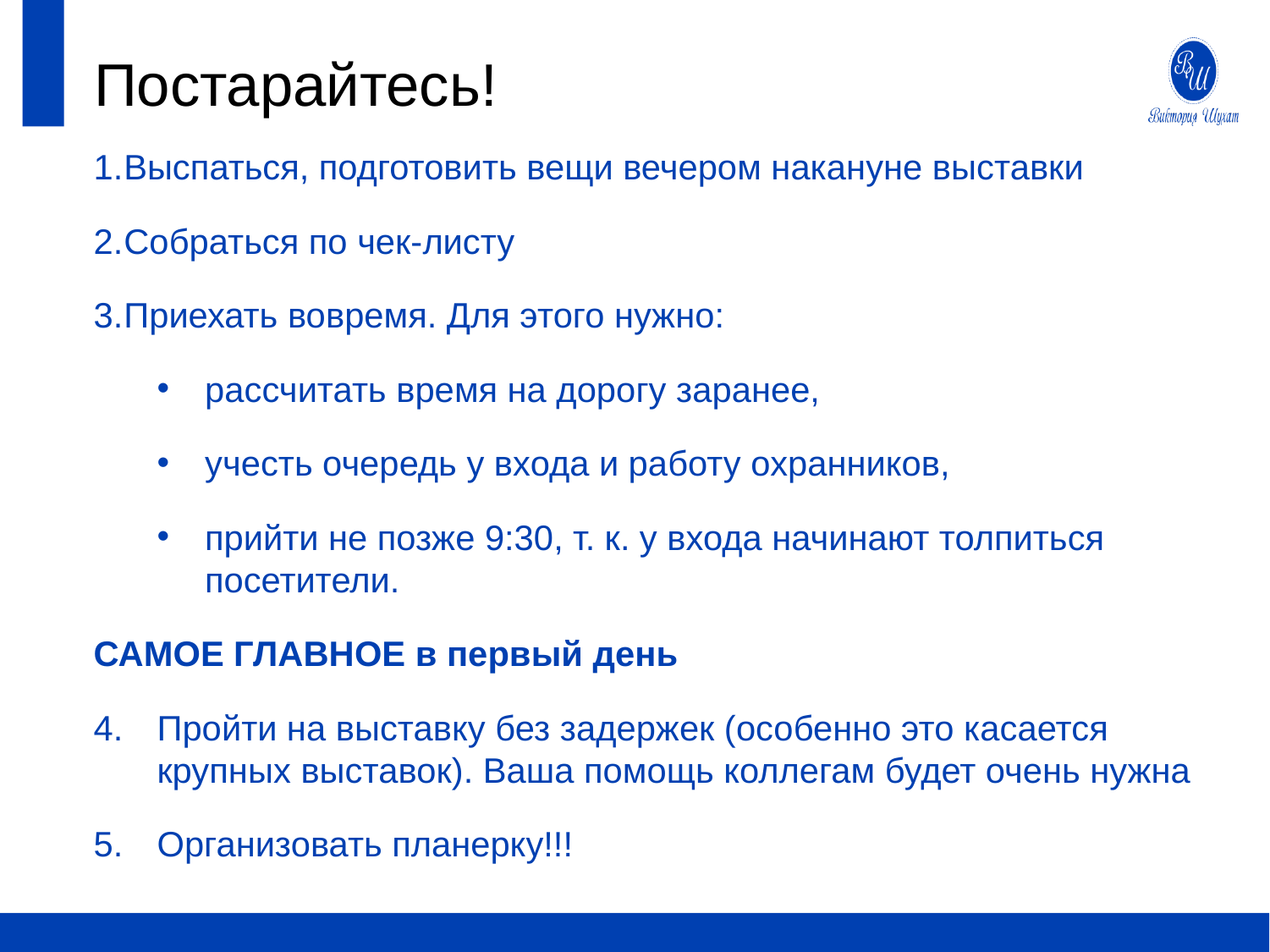

# Постарайтесь!
Выспаться, подготовить вещи вечером накануне выставки
Собраться по чек-листу
Приехать вовремя. Для этого нужно:
рассчитать время на дорогу заранее,
учесть очередь у входа и работу охранников,
прийти не позже 9:30, т. к. у входа начинают толпиться посетители.
САМОЕ ГЛАВНОЕ в первый день
Пройти на выставку без задержек (особенно это касается крупных выставок). Ваша помощь коллегам будет очень нужна
Организовать планерку!!!